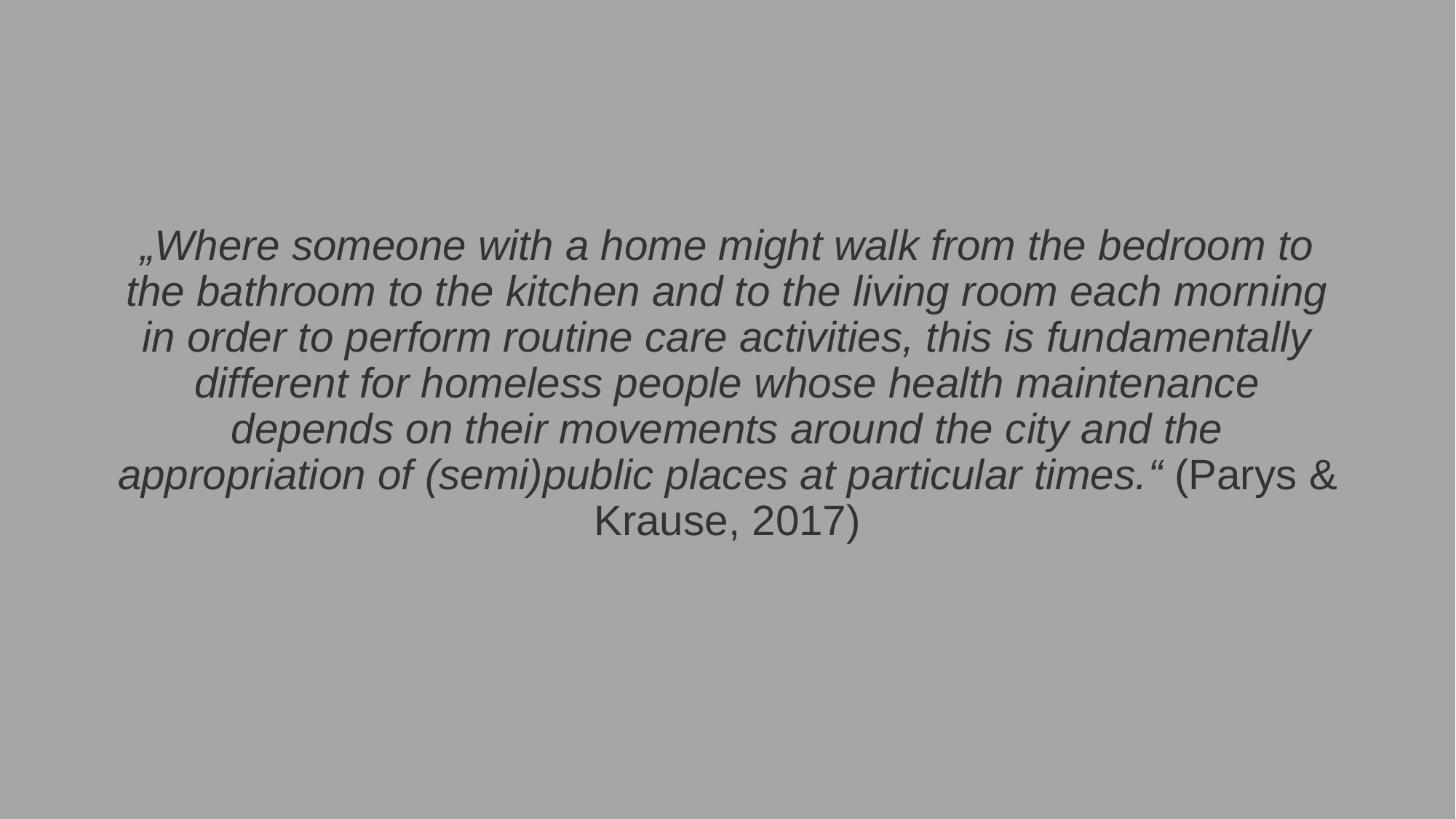

„Where someone with a home might walk from the bedroom to the bathroom to the kitchen and to the living room each morning in order to perform routine care activities, this is fundamentally different for homeless people whose health maintenance depends on their movements around the city and the appropriation of (semi)public places at particular times.“ (Parys & Krause, 2017)